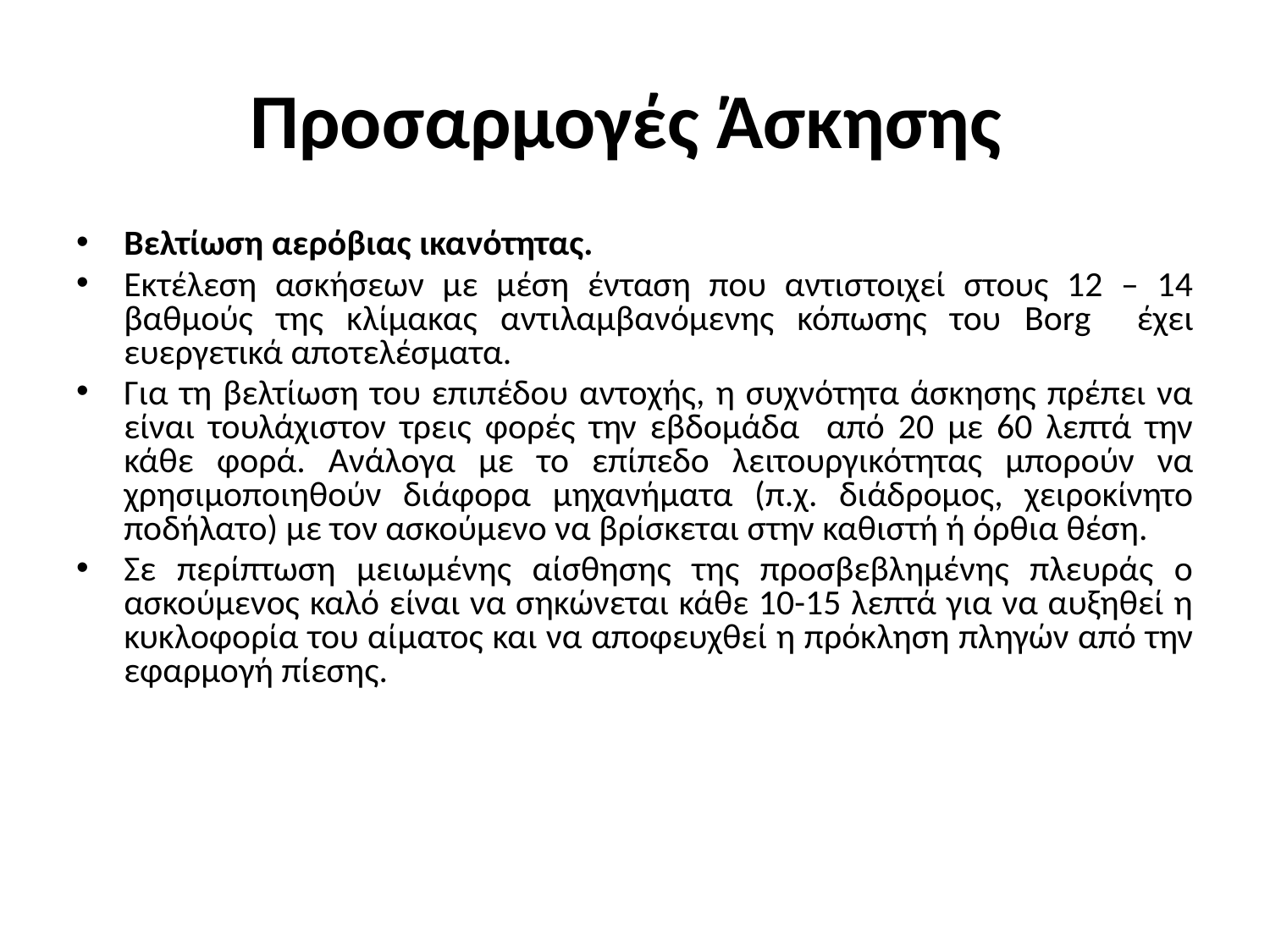

# Προσαρμογές Άσκησης
Βελτίωση αερόβιας ικανότητας.
Εκτέλεση ασκήσεων με μέση ένταση που αντιστοιχεί στους 12 – 14 βαθμούς της κλίμακας αντιλαμβανόμενης κόπωσης του Borg  έχει ευεργετικά αποτελέσματα.
Για τη βελτίωση του επιπέδου αντοχής, η συχνότητα άσκησης πρέπει να είναι τουλάχιστον τρεις φορές την εβδομάδα  από 20 με 60 λεπτά την κάθε φορά. Ανάλογα με το επίπεδο λειτουργικότητας μπορούν να χρησιμοποιηθούν διάφορα μηχανήματα (π.χ. διάδρομος, χειροκίνητο ποδήλατο) με τον ασκούμενο να βρίσκεται στην καθιστή ή όρθια θέση.
Σε περίπτωση μειωμένης αίσθησης της προσβεβλημένης πλευράς ο ασκούμενος καλό είναι να σηκώνεται κάθε 10-15 λεπτά για να αυξηθεί η κυκλοφορία του αίματος και να αποφευχθεί η πρόκληση πληγών από την εφαρμογή πίεσης.